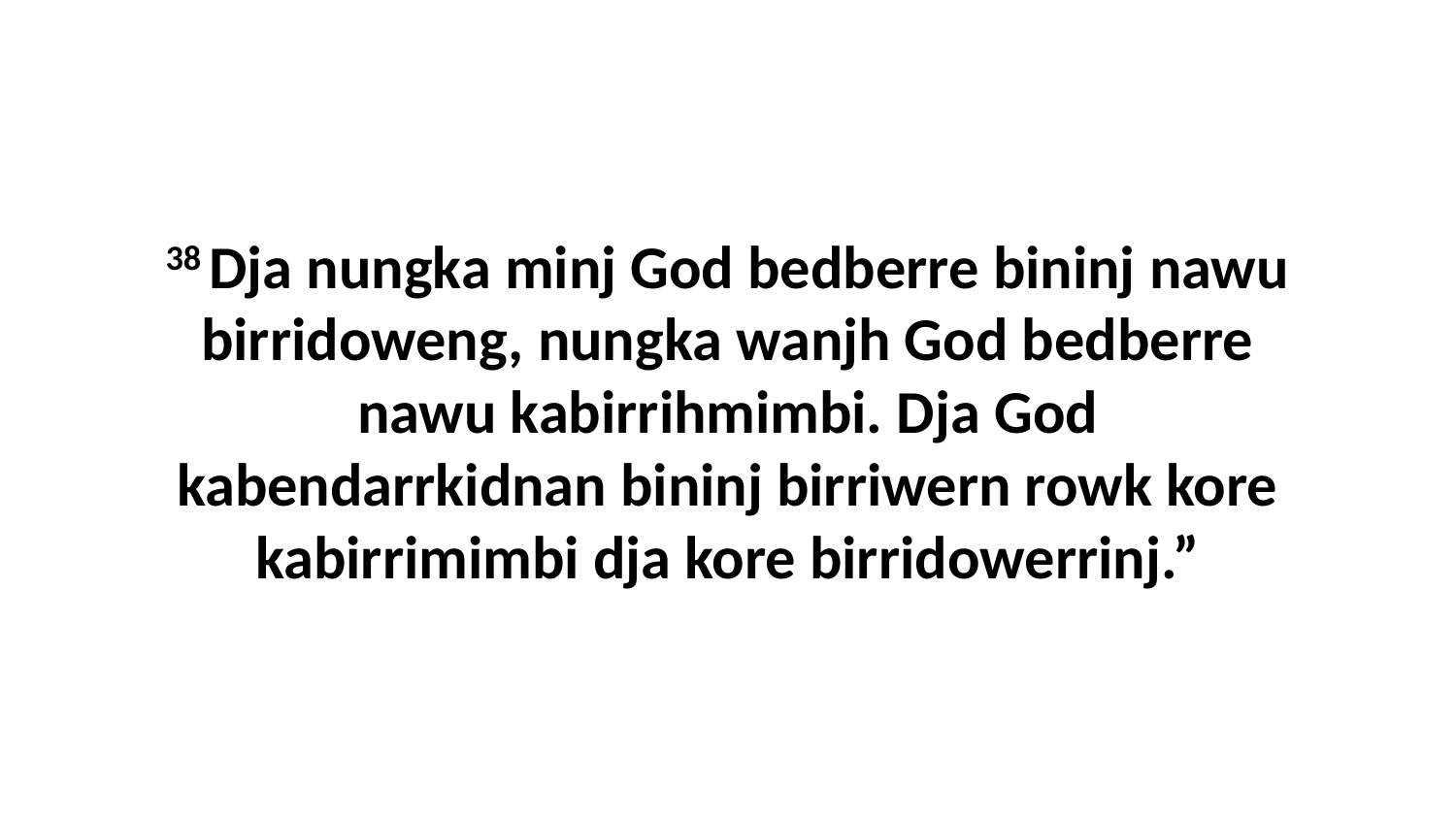

38 Dja nungka minj God bedberre bininj nawu birridoweng, nungka wanjh God bedberre nawu kabirrihmimbi. Dja God kabendarrkidnan bininj birriwern rowk kore kabirrimimbi dja kore birridowerrinj.”